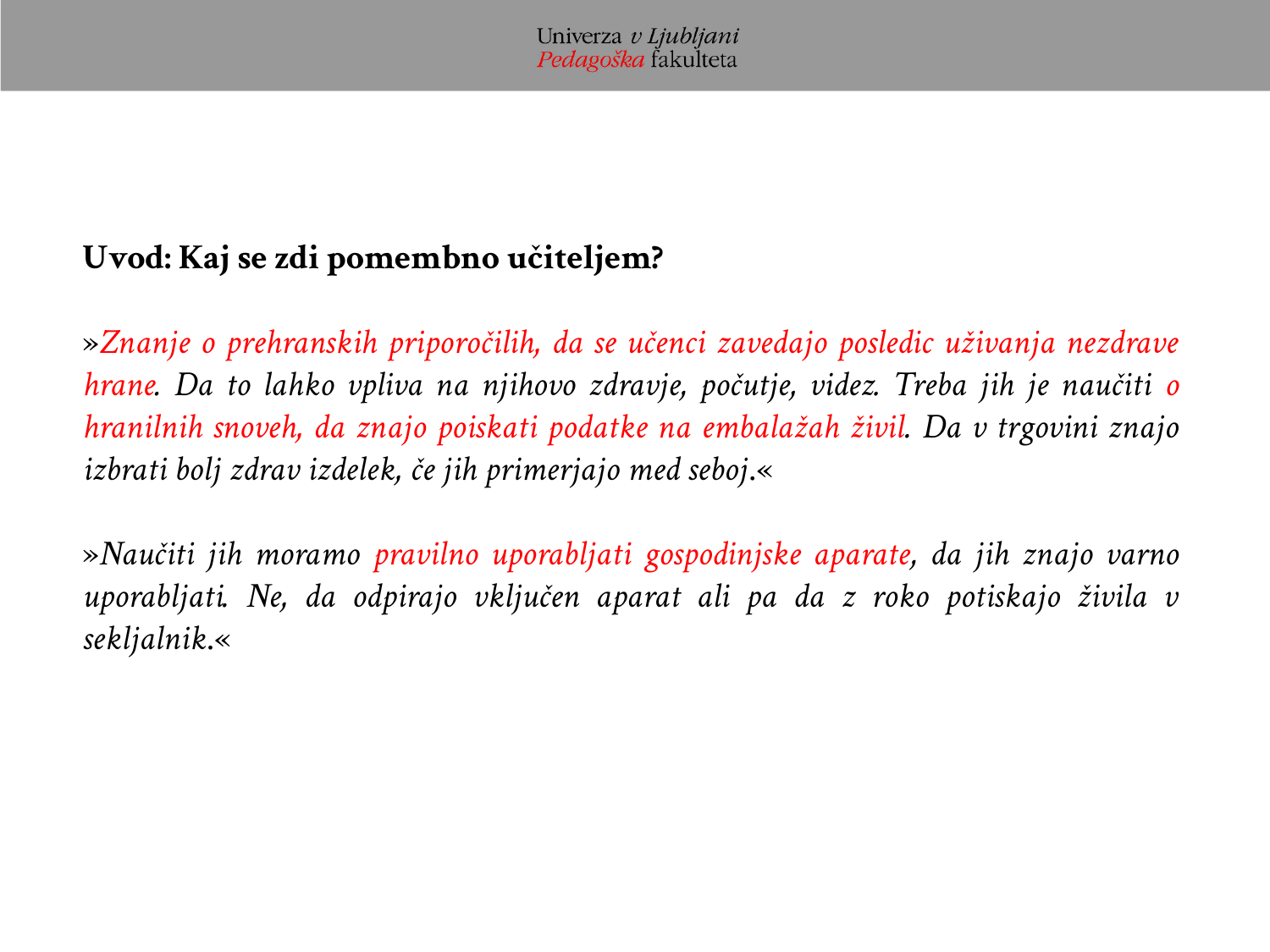

Uvod: Kaj se zdi pomembno učiteljem?

»Znanje o prehranskih priporočilih, da se učenci zavedajo posledic uživanja nezdrave hrane. Da to lahko vpliva na njihovo zdravje, počutje, videz. Treba jih je naučiti o hranilnih snoveh, da znajo poiskati podatke na embalažah živil. Da v trgovini znajo izbrati bolj zdrav izdelek, če jih primerjajo med seboj.«

»Naučiti jih moramo pravilno uporabljati gospodinjske aparate, da jih znajo varno uporabljati. Ne, da odpirajo vključen aparat ali pa da z roko potiskajo živila v sekljalnik.«